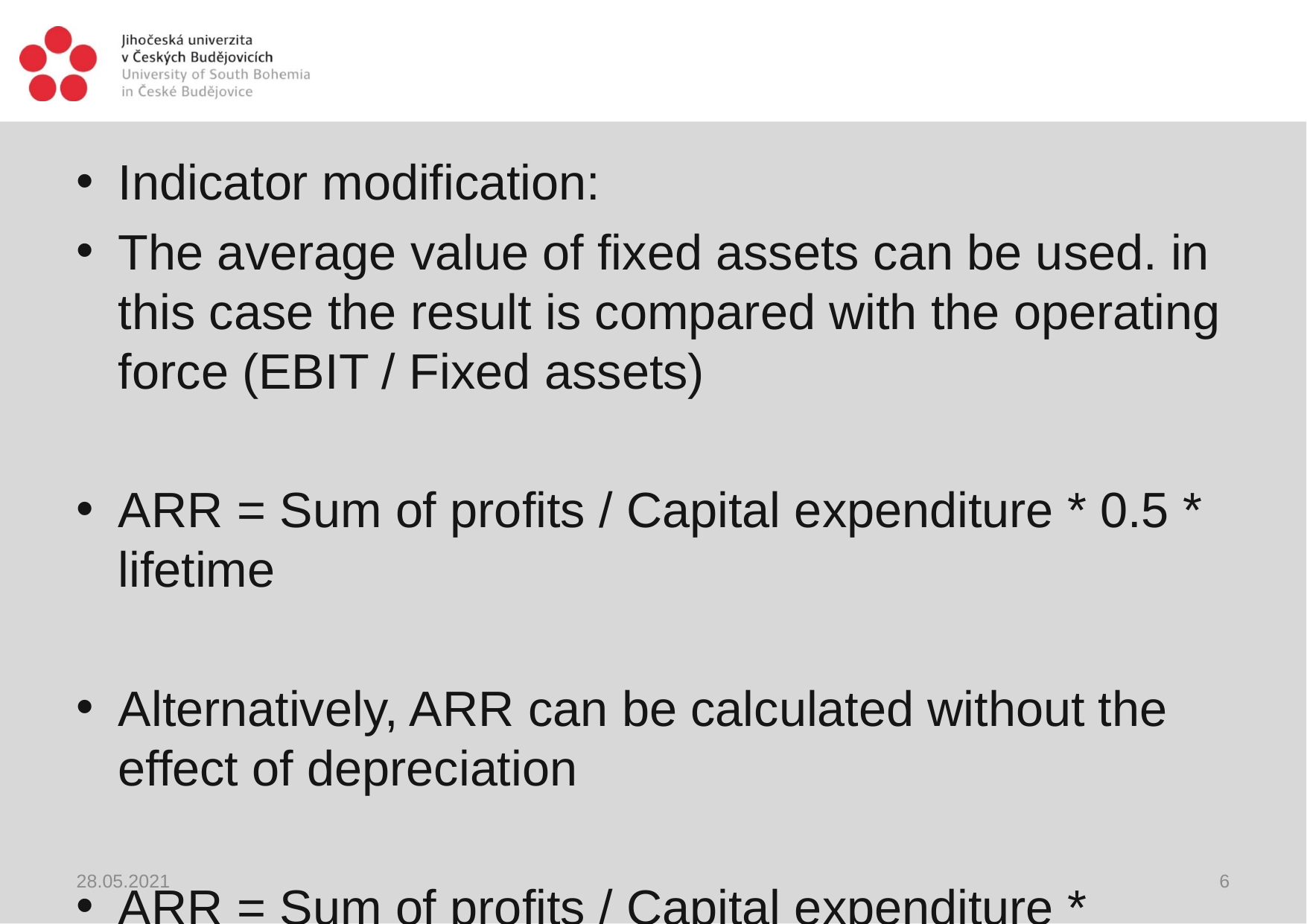

#
Indicator modification:
The average value of fixed assets can be used. in this case the result is compared with the operating force (EBIT / Fixed assets)

ARR = Sum of profits / Capital expenditure * 0.5 * lifetime

Alternatively, ARR can be calculated without the effect of depreciation

ARR = Sum of profits / Capital expenditure * useful life

           Then the indicator is evaluated in comparison with the adjusted ROA (EBIT / Fixed assets + accumulated depreciation)
28.05.2021
6